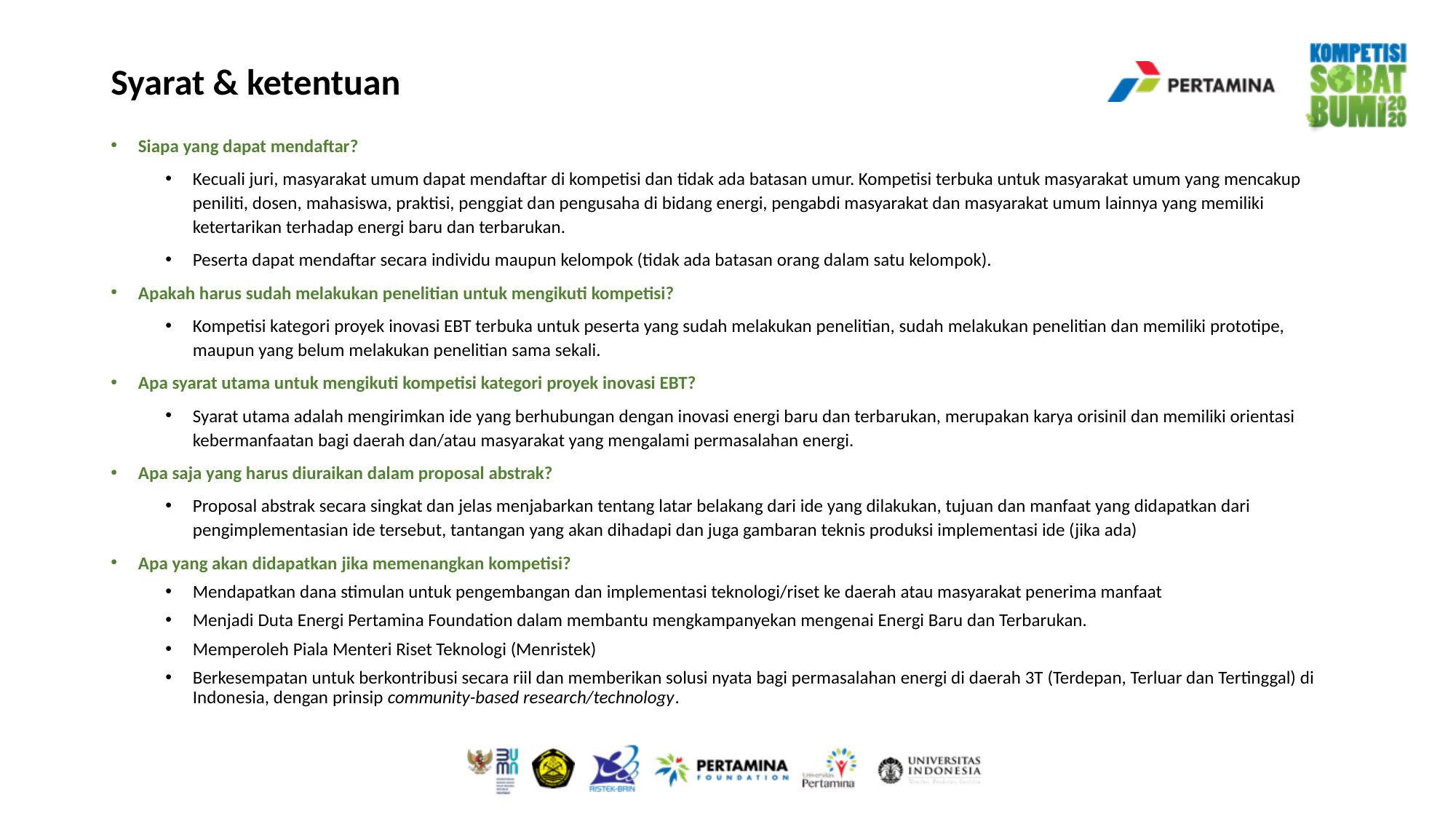

# Syarat & ketentuan
Siapa yang dapat mendaftar?
Kecuali juri, masyarakat umum dapat mendaftar di kompetisi dan tidak ada batasan umur. Kompetisi terbuka untuk masyarakat umum yang mencakup peniliti, dosen, mahasiswa, praktisi, penggiat dan pengusaha di bidang energi, pengabdi masyarakat dan masyarakat umum lainnya yang memiliki ketertarikan terhadap energi baru dan terbarukan.
Peserta dapat mendaftar secara individu maupun kelompok (tidak ada batasan orang dalam satu kelompok).
Apakah harus sudah melakukan penelitian untuk mengikuti kompetisi?
Kompetisi kategori proyek inovasi EBT terbuka untuk peserta yang sudah melakukan penelitian, sudah melakukan penelitian dan memiliki prototipe, maupun yang belum melakukan penelitian sama sekali.
Apa syarat utama untuk mengikuti kompetisi kategori proyek inovasi EBT?
Syarat utama adalah mengirimkan ide yang berhubungan dengan inovasi energi baru dan terbarukan, merupakan karya orisinil dan memiliki orientasi kebermanfaatan bagi daerah dan/atau masyarakat yang mengalami permasalahan energi.
Apa saja yang harus diuraikan dalam proposal abstrak?
Proposal abstrak secara singkat dan jelas menjabarkan tentang latar belakang dari ide yang dilakukan, tujuan dan manfaat yang didapatkan dari pengimplementasian ide tersebut, tantangan yang akan dihadapi dan juga gambaran teknis produksi implementasi ide (jika ada)
Apa yang akan didapatkan jika memenangkan kompetisi?
Mendapatkan dana stimulan untuk pengembangan dan implementasi teknologi/riset ke daerah atau masyarakat penerima manfaat
Menjadi Duta Energi Pertamina Foundation dalam membantu mengkampanyekan mengenai Energi Baru dan Terbarukan.
Memperoleh Piala Menteri Riset Teknologi (Menristek)
Berkesempatan untuk berkontribusi secara riil dan memberikan solusi nyata bagi permasalahan energi di daerah 3T (Terdepan, Terluar dan Tertinggal) di Indonesia, dengan prinsip community-based research/technology.